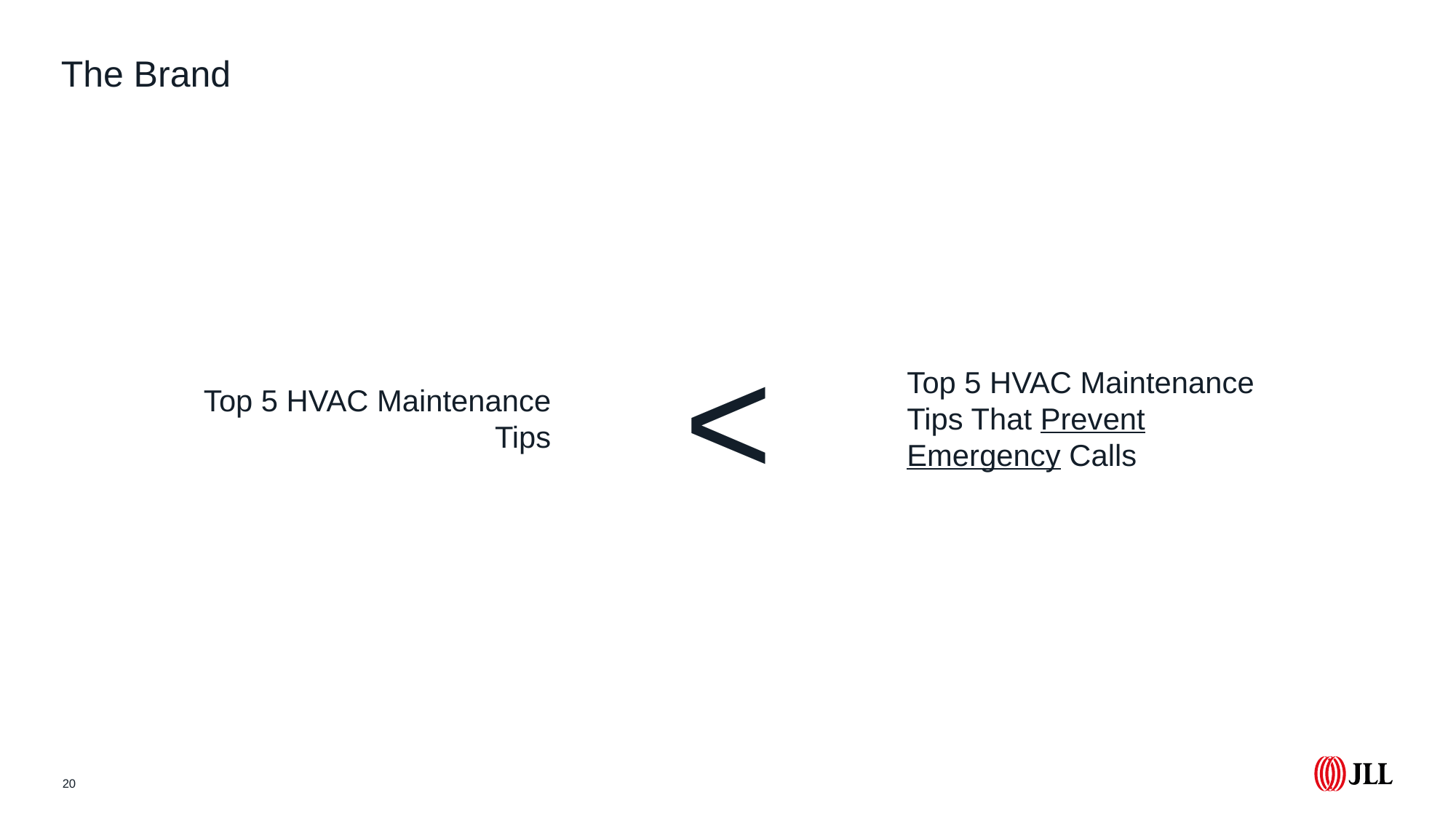

The Brand
<
Top 5 HVAC Maintenance Tips
Top 5 HVAC Maintenance Tips That Prevent Emergency Calls

20